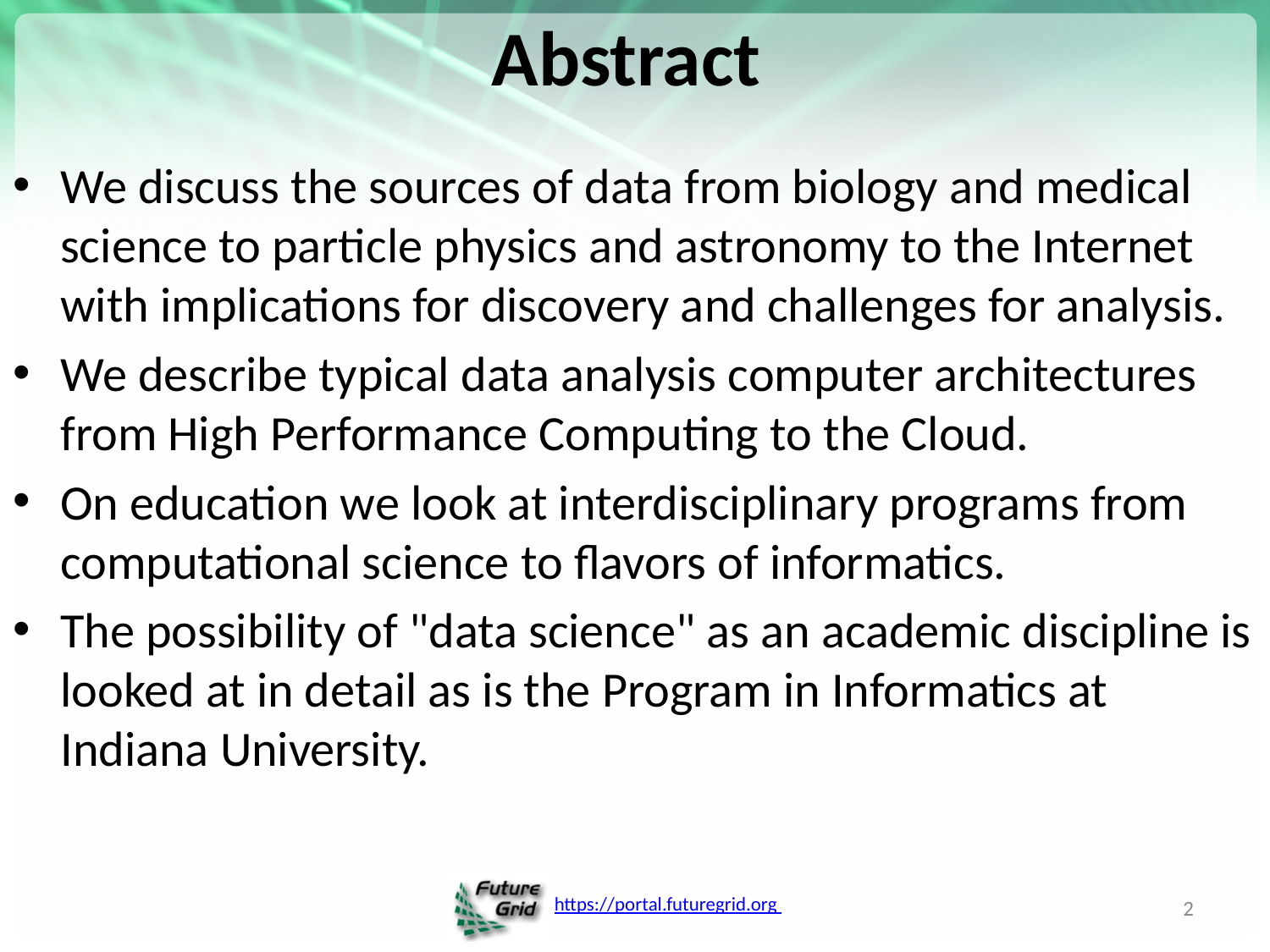

# Abstract
We discuss the sources of data from biology and medical science to particle physics and astronomy to the Internet with implications for discovery and challenges for analysis.
We describe typical data analysis computer architectures from High Performance Computing to the Cloud.
On education we look at interdisciplinary programs from computational science to flavors of informatics.
The possibility of "data science" as an academic discipline is looked at in detail as is the Program in Informatics at Indiana University.
2